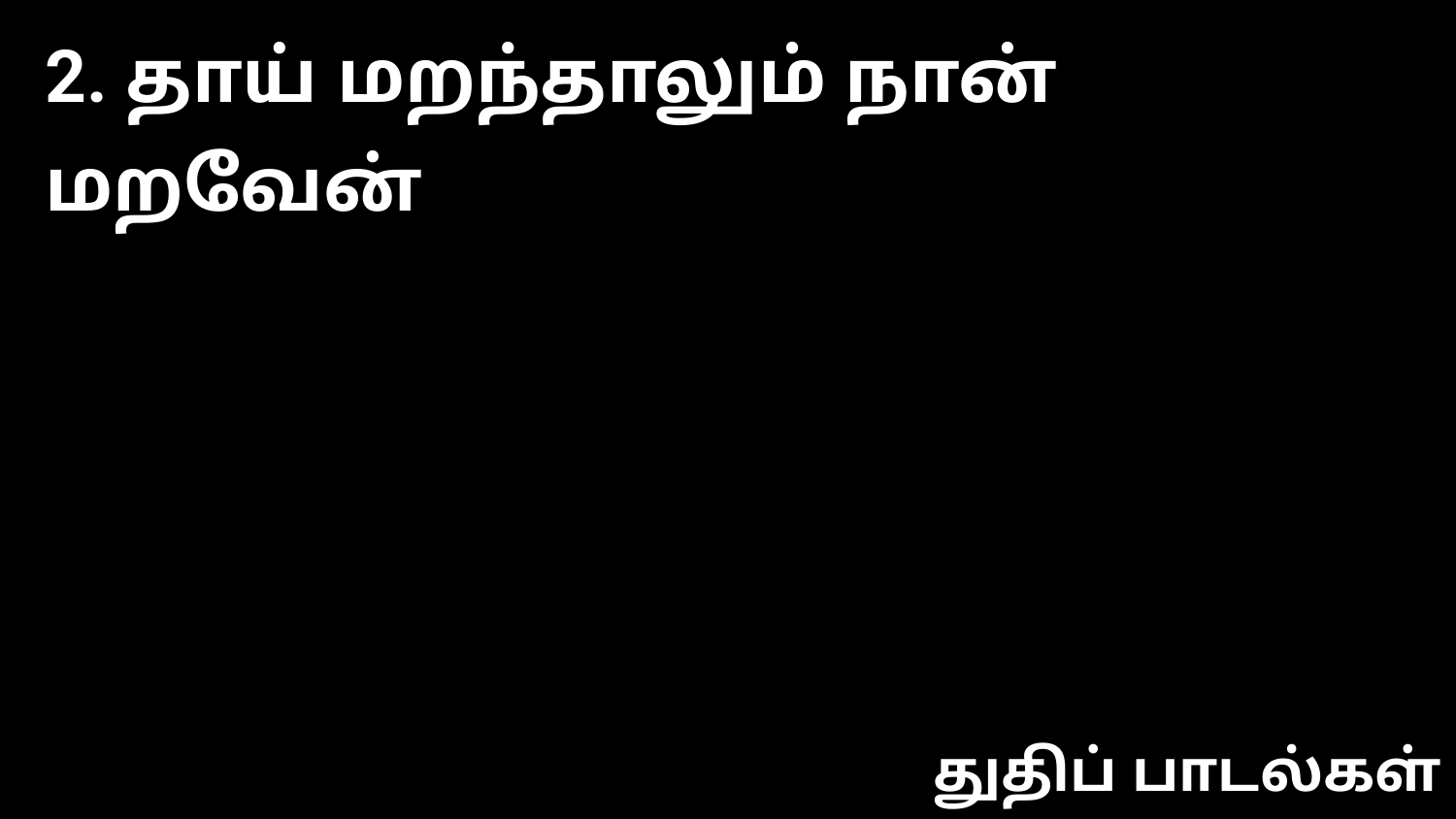

2. தாய் மறந்தாலும் நான் மறவேன்
துதிப் பாடல்கள்